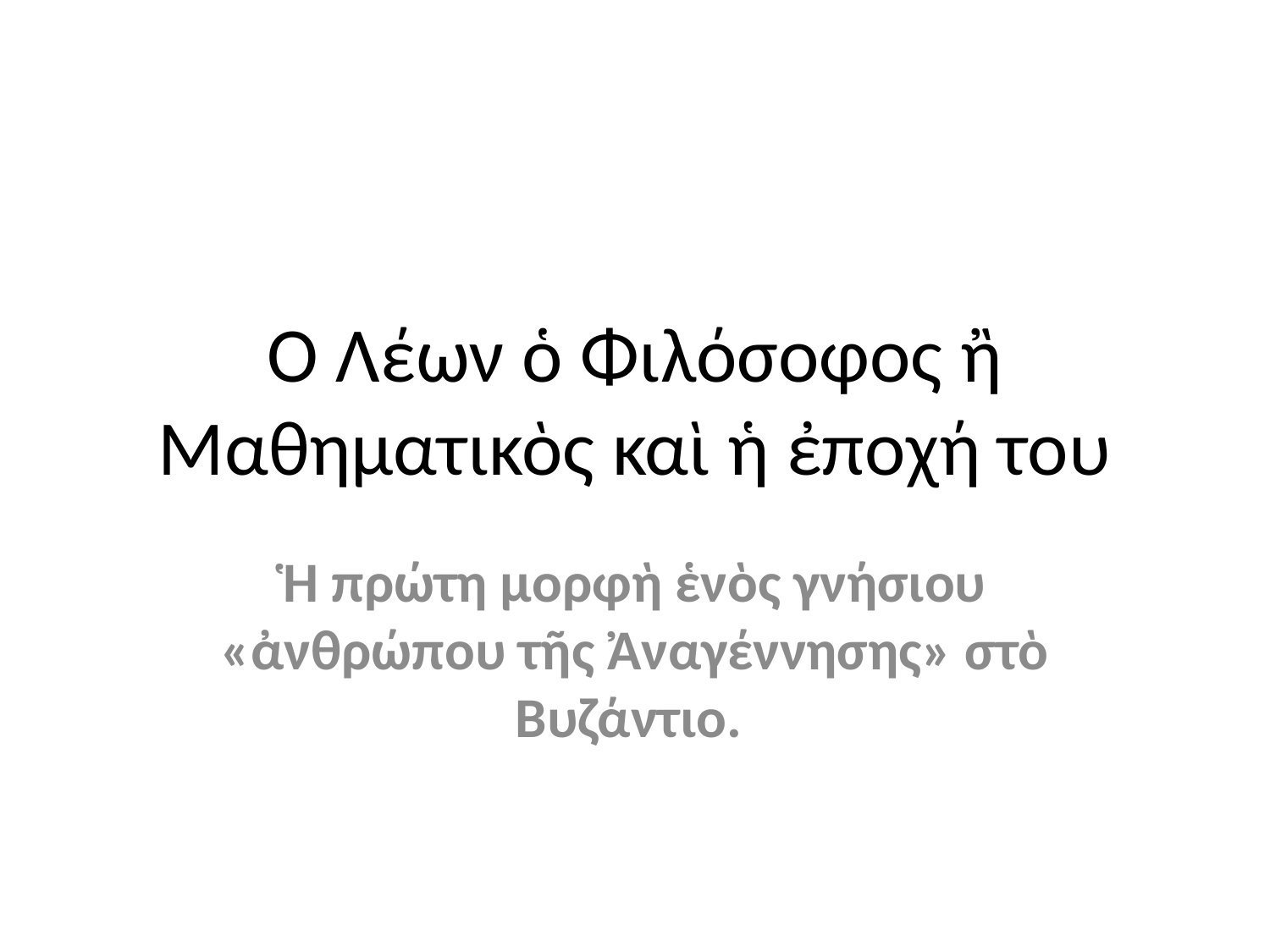

# Ὁ Λέων ὁ Φιλόσοφος ἢ Μαθηματικὸς καὶ ἡ ἐποχή του
Ἡ πρώτη μορφὴ ἑνὸς γνήσιου «ἀνθρώπου τῆς Ἀναγέννησης» στὸ Βυζάντιο.